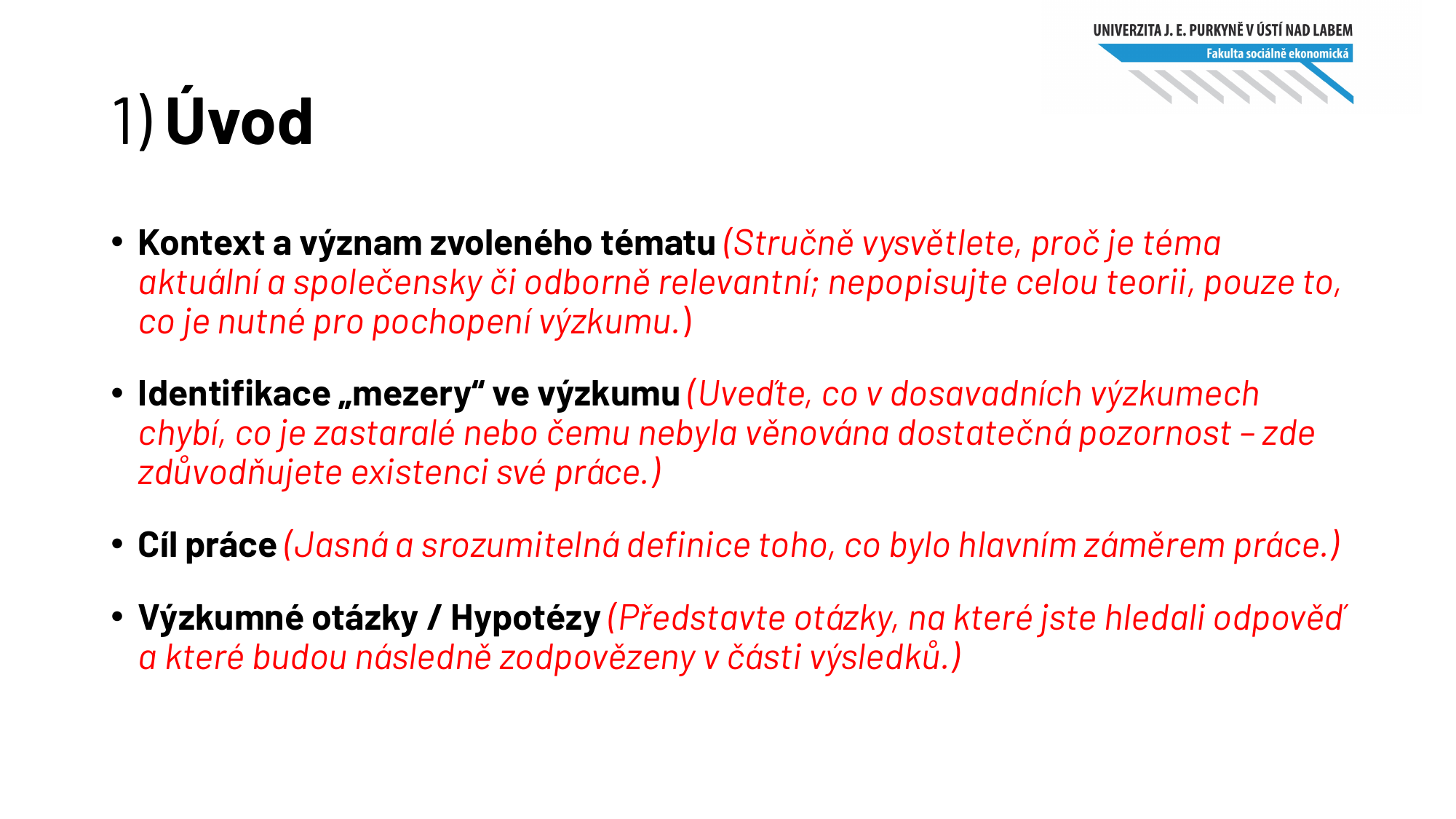

# 1) Úvod
Kontext a význam zvoleného tématu (Stručně vysvětlete, proč je téma aktuální a společensky či odborně relevantní; nepopisujte celou teorii, pouze to, co je nutné pro pochopení výzkumu.)
Identifikace „mezery“ ve výzkumu (Uveďte, co v dosavadních výzkumech chybí, co je zastaralé nebo čemu nebyla věnována dostatečná pozornost – zde zdůvodňujete existenci své práce.)
Cíl práce (Jasná a srozumitelná definice toho, co bylo hlavním záměrem práce.)
Výzkumné otázky / Hypotézy (Představte otázky, na které jste hledali odpověď a které budou následně zodpovězeny v části výsledků.)